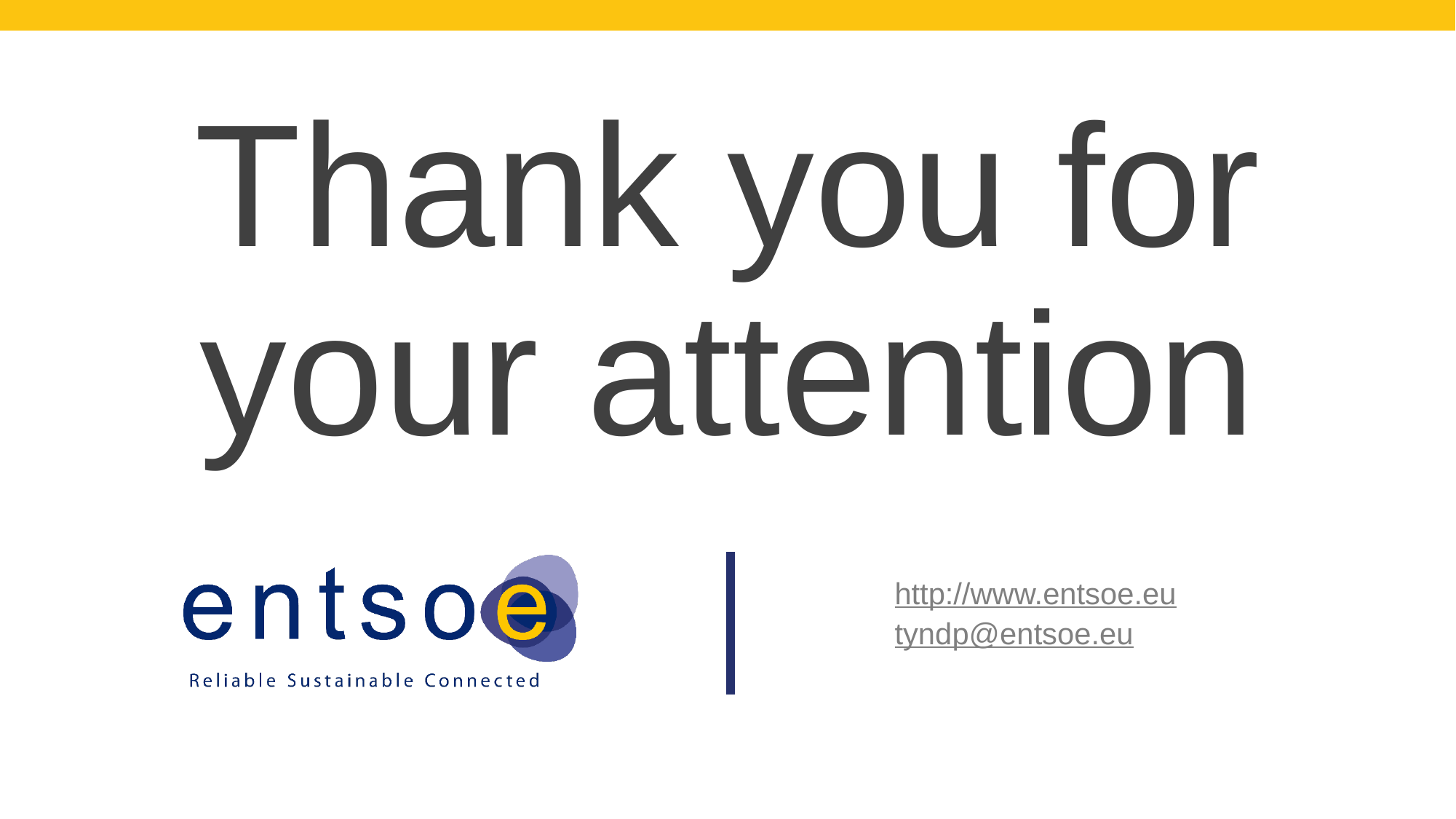

# Thank you for your attention
http://www.entsoe.eu
tyndp@entsoe.eu